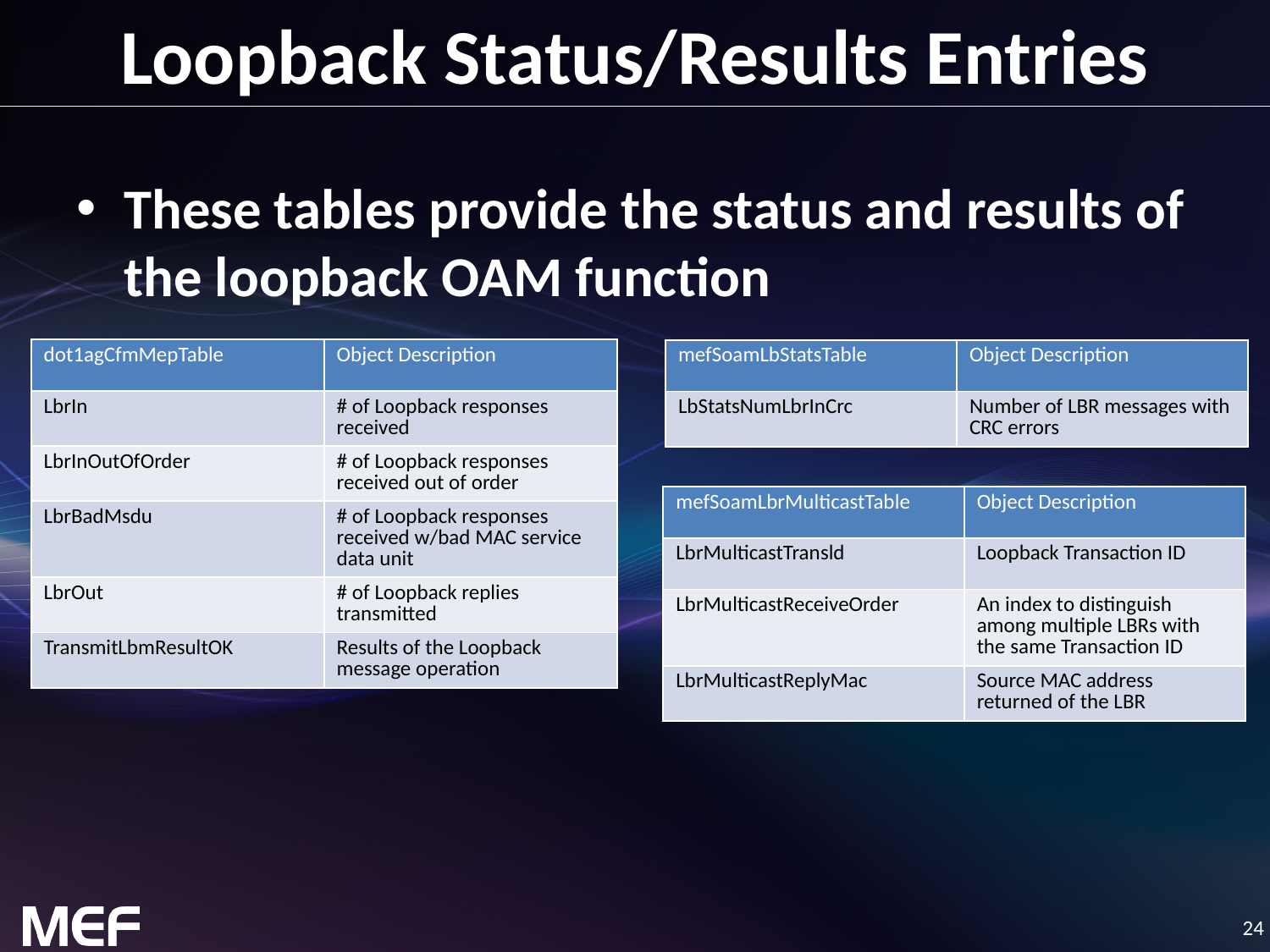

# Loopback Status/Results Entries
These tables provide the status and results of the loopback OAM function
| dot1agCfmMepTable | Object Description |
| --- | --- |
| LbrIn | # of Loopback responses received |
| LbrInOutOfOrder | # of Loopback responses received out of order |
| LbrBadMsdu | # of Loopback responses received w/bad MAC service data unit |
| LbrOut | # of Loopback replies transmitted |
| TransmitLbmResultOK | Results of the Loopback message operation |
| mefSoamLbStatsTable | Object Description |
| --- | --- |
| LbStatsNumLbrInCrc | Number of LBR messages with CRC errors |
| mefSoamLbrMulticastTable | Object Description |
| --- | --- |
| LbrMulticastTransld | Loopback Transaction ID |
| LbrMulticastReceiveOrder | An index to distinguish among multiple LBRs with the same Transaction ID |
| LbrMulticastReplyMac | Source MAC address returned of the LBR |